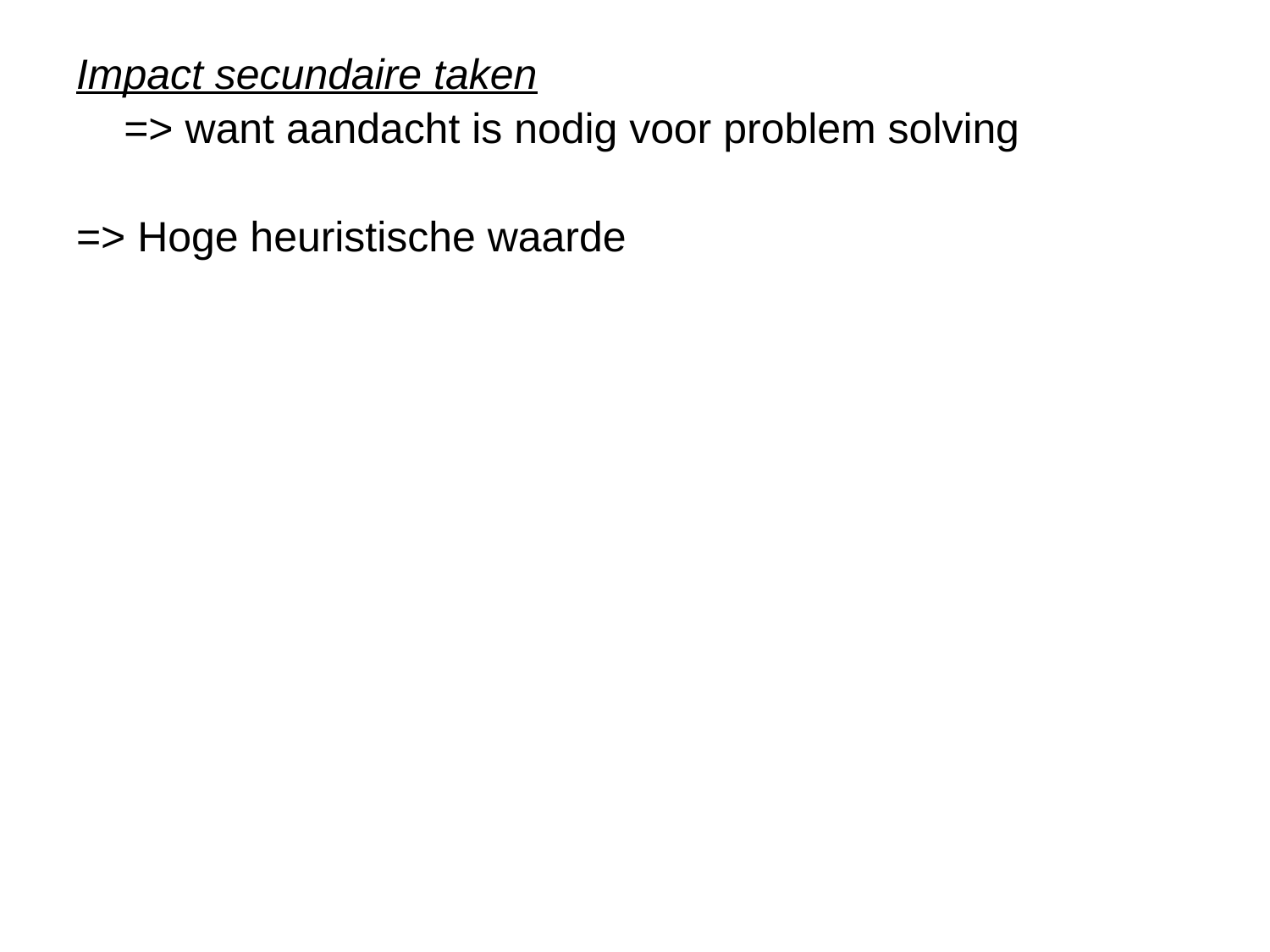

Impact secundaire taken
	=> want aandacht is nodig voor problem solving

=> Hoge heuristische waarde